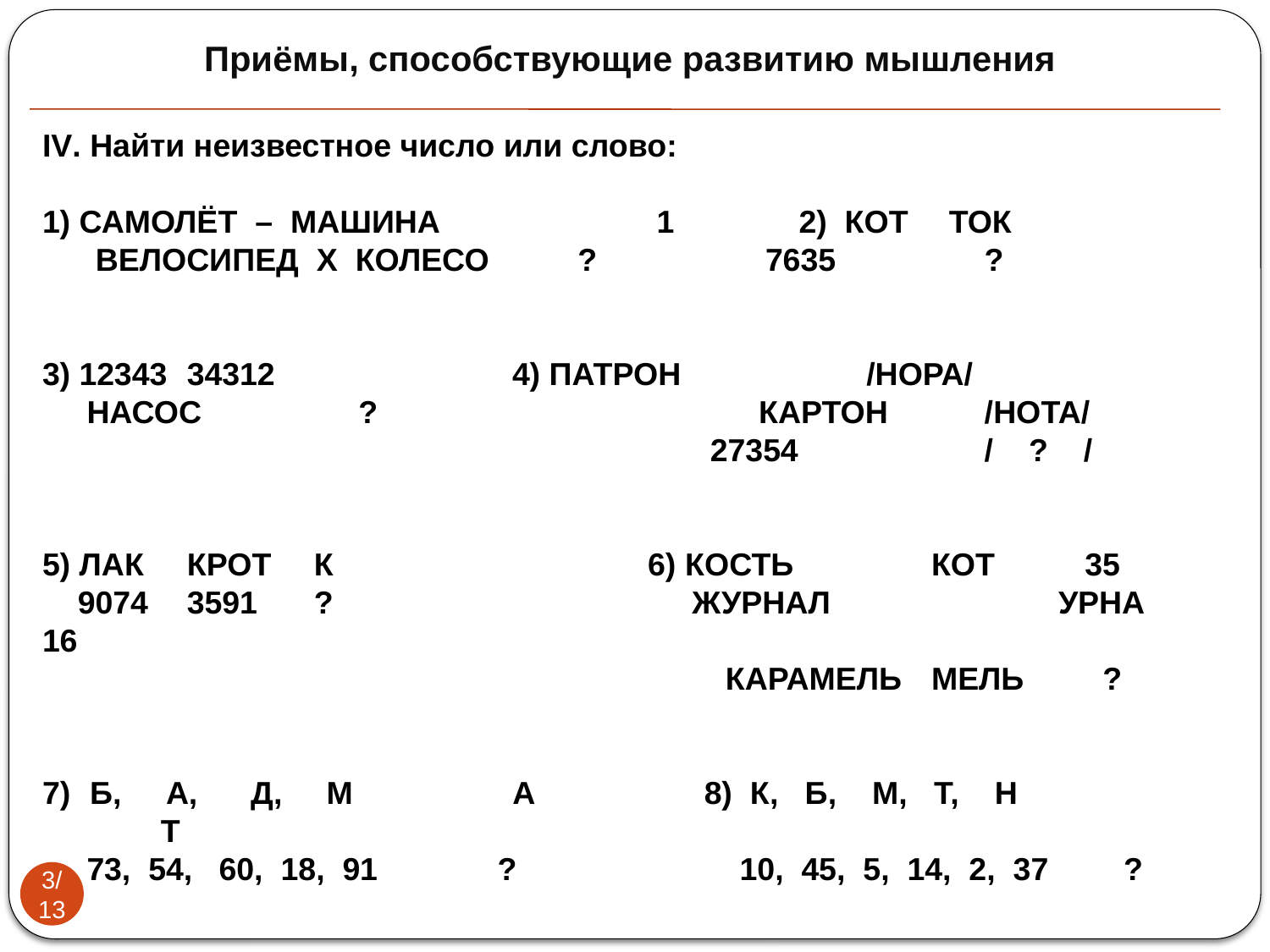

Приёмы, способствующие развитию мышления
IV. Найти неизвестное число или слово:

1) САМОЛЁТ  –  МАШИНА	            1              2)  КОТ 	  ТОК
      ВЕЛОСИПЕД  Х  КОЛЕСО          ?                   7635	      ?

3) 12343	  34312	 	          4) ПАТРОН 	       /НОРА/
     НАСОС	       ?                                           КАРТОН 	      /НОТА/
     				                  27354 	      /    ?    /

5) ЛАК	  КРОТ	  К 		           6) КОСТЬ	   	КОТ	   35
    9074	  3591	  ?  		                ЖУРНАЛ	   	УРНА	   16
			                                  КАРАМЕЛЬ	МЕЛЬ	     ?

Б,     А,      Д,     М                  А	            8)  К,   Б,    М,   Т,    Н 	                    Т
     73,  54,   60,  18,  91 	   ? 	                10,  45,  5,  14,  2,  37	  ?

3/13